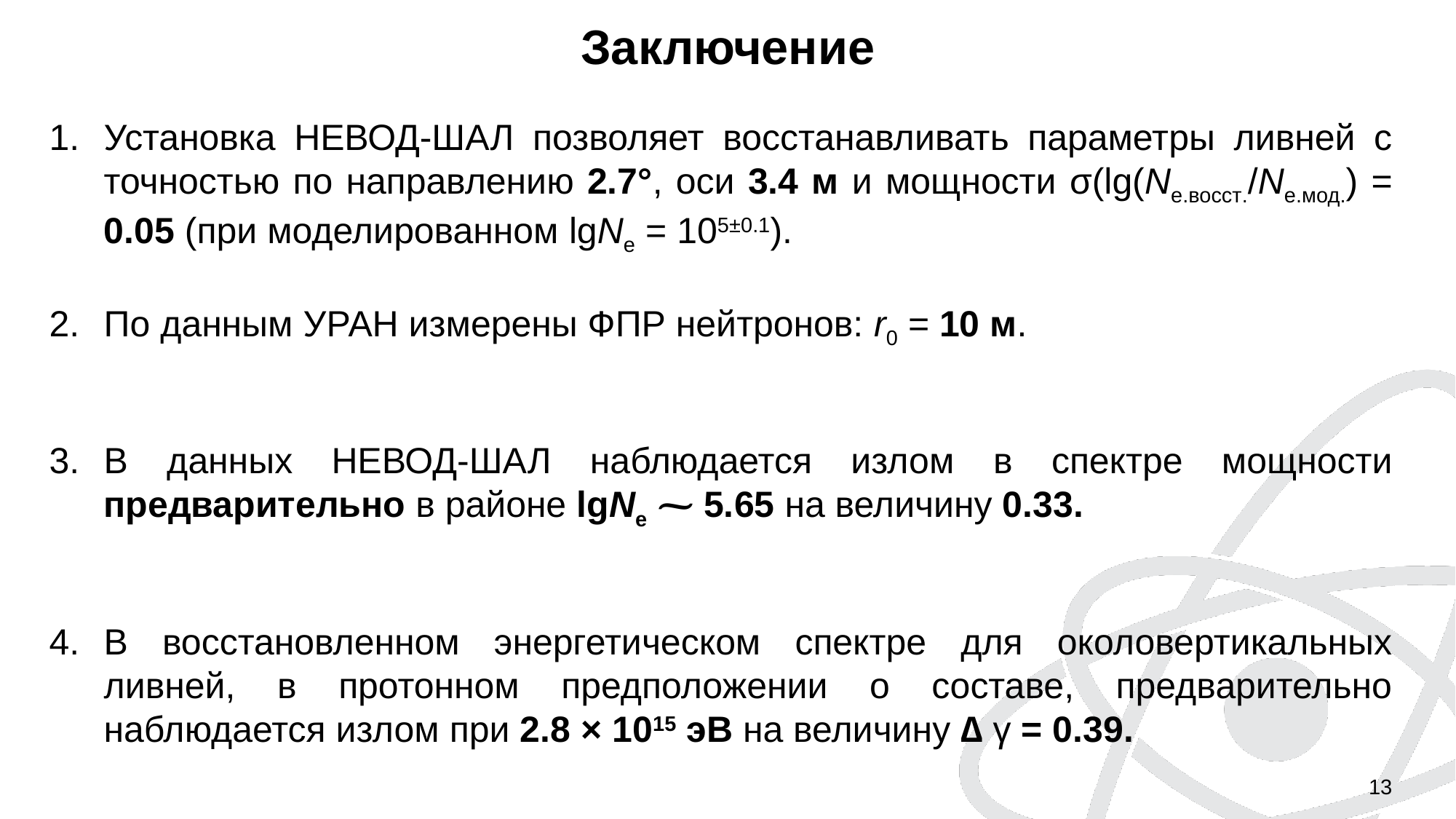

Заключение
Установка НЕВОД-ШАЛ позволяет восстанавливать параметры ливней с точностью по направлению 2.7°, оси 3.4 м и мощности σ(lg(Ne.восст./Ne.мод.) = 0.05 (при моделированном lgNe = 105±0.1).

По данным УРАН измерены ФПР нейтронов: r0 = 10 м.

В данных НЕВОД-ШАЛ наблюдается излом в спектре мощности предварительно в районе lgNe ⁓ 5.65 на величину 0.33.

В восстановленном энергетическом спектре для околовертикальных ливней, в протонном предположении о составе, предварительно наблюдается излом при 2.8 × 1015 эВ на величину ∆ γ = 0.39.
13